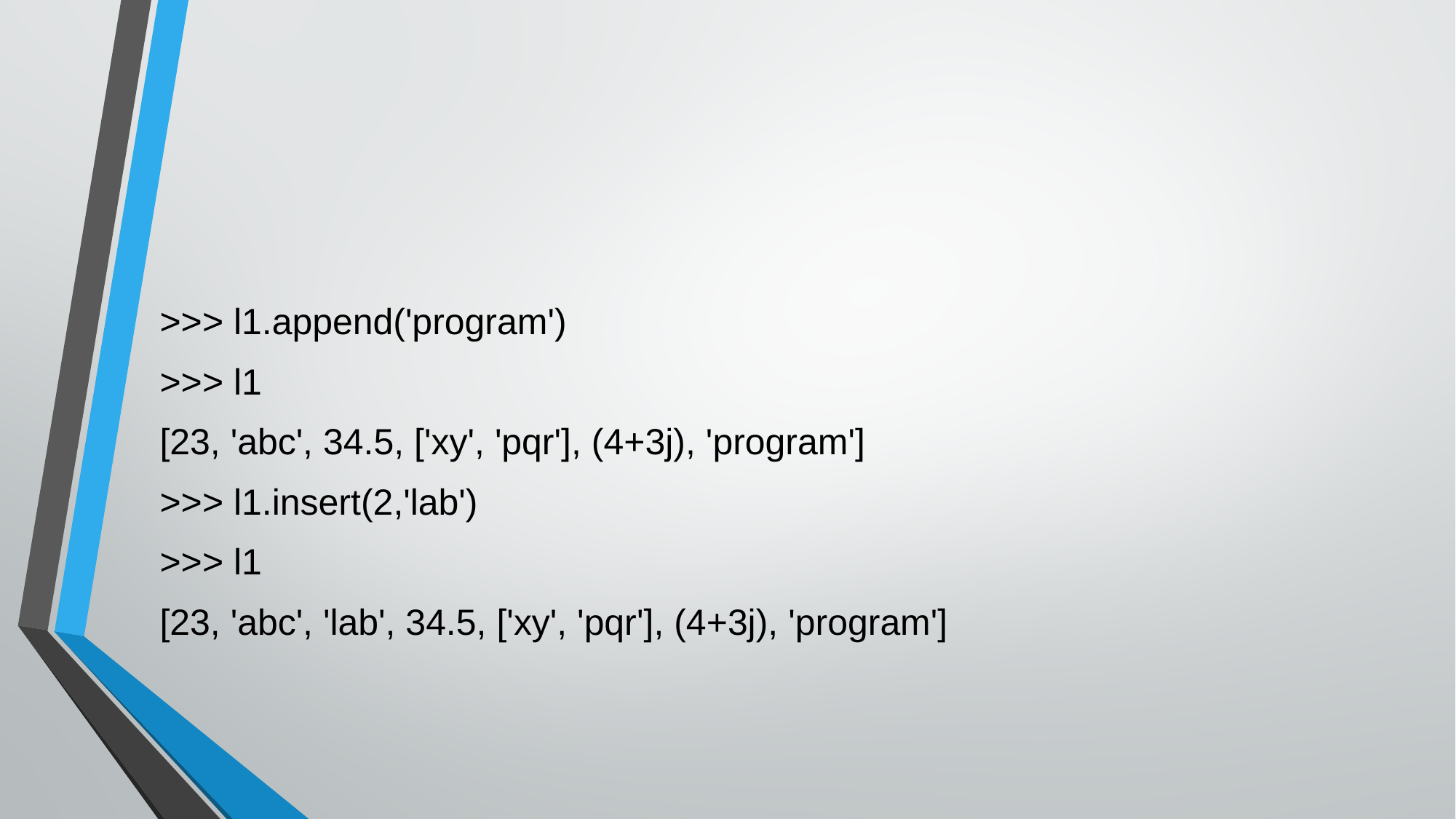

#
>>> l1.append('program')
>>> l1
[23, 'abc', 34.5, ['xy', 'pqr'], (4+3j), 'program']
>>> l1.insert(2,'lab')
>>> l1
[23, 'abc', 'lab', 34.5, ['xy', 'pqr'], (4+3j), 'program']